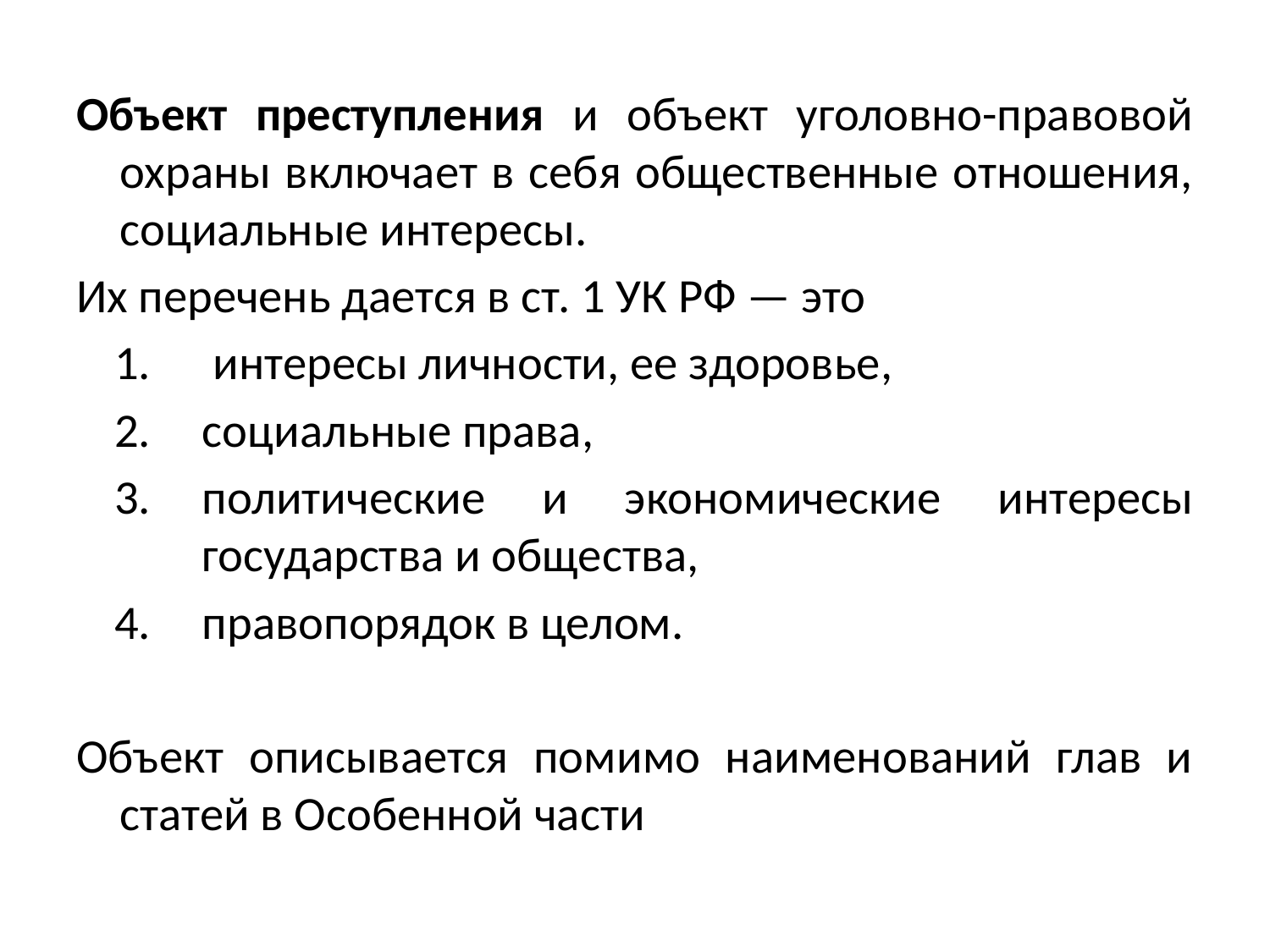

Объект преступления и объект уголовно-правовой охраны включает в себя общественные отношения, социальные интересы.
Их перечень дается в ст. 1 УК РФ — это
 интересы личности, ее здоровье,
социальные права,
политические и экономические интересы государства и общества,
правопорядок в целом.

Объект описывается помимо наименований глав и статей в Особенной части